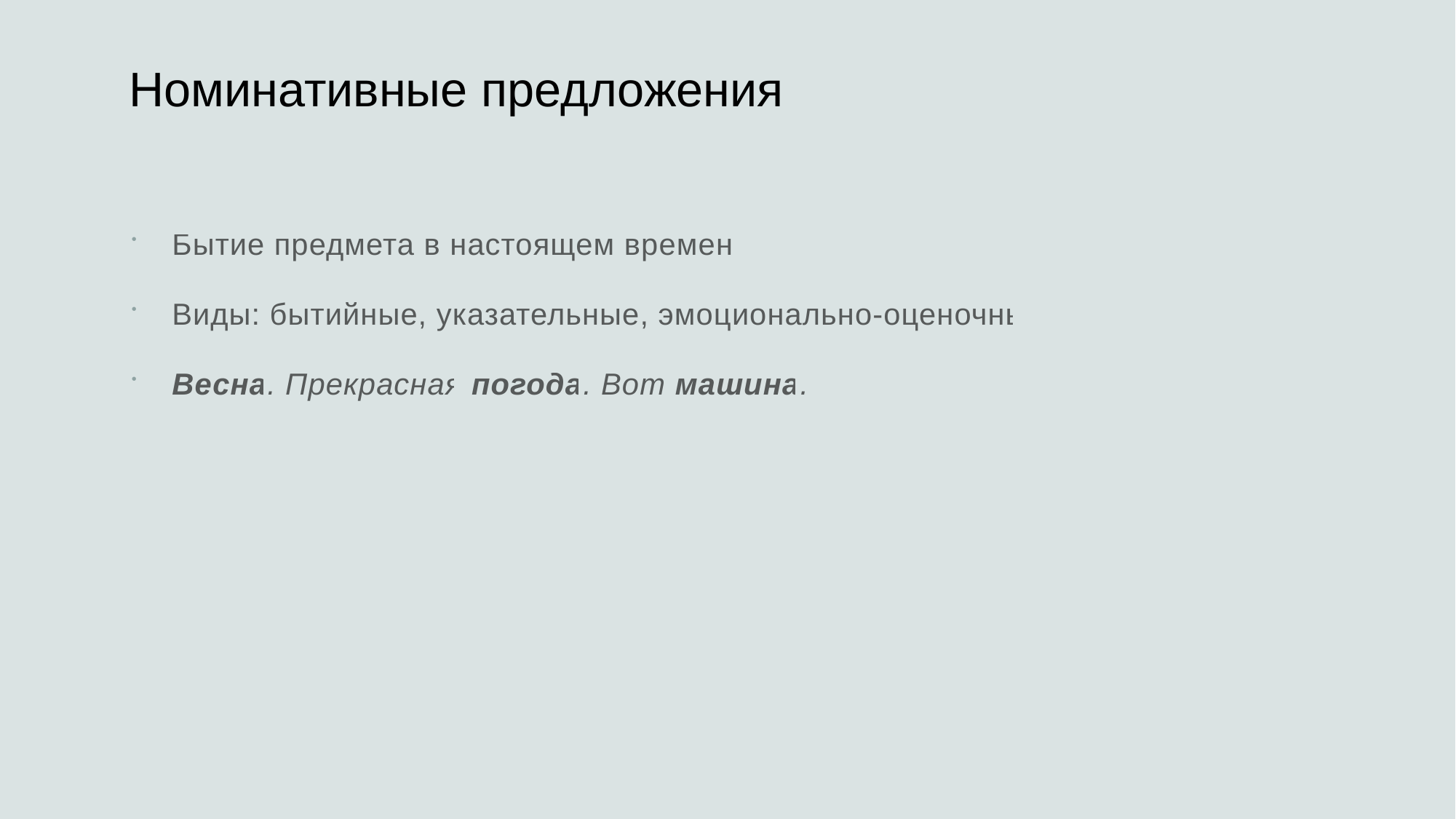

# Номинативные предложения
Бытие предмета в настоящем времени.
Виды: бытийные, указательные, эмоционально-оценочные.
Весна. Прекрасная погода. Вот машина.